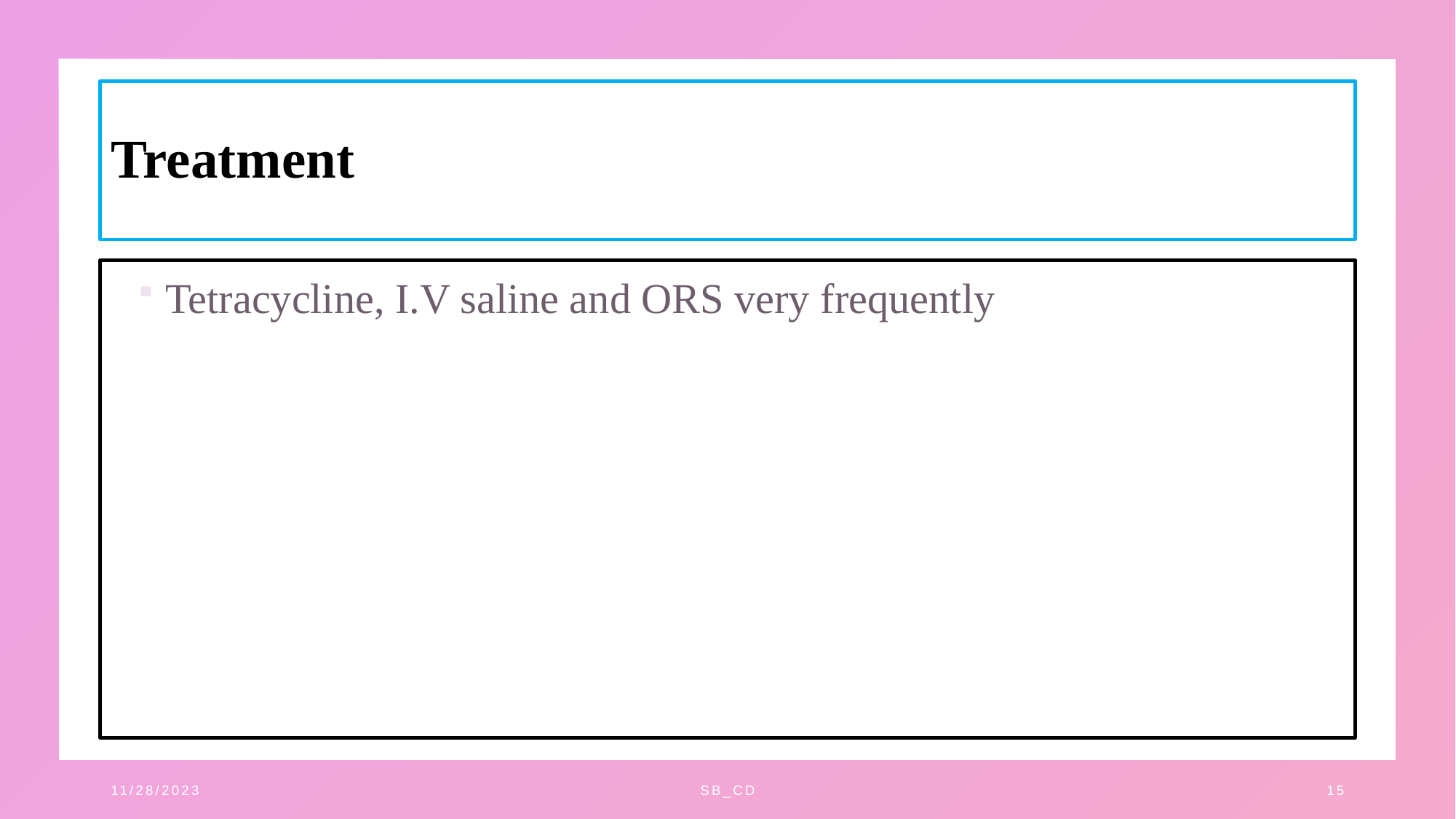

# Treatment
Tetracycline, I.V saline and ORS very frequently
11/28/2023
SB_CD
15